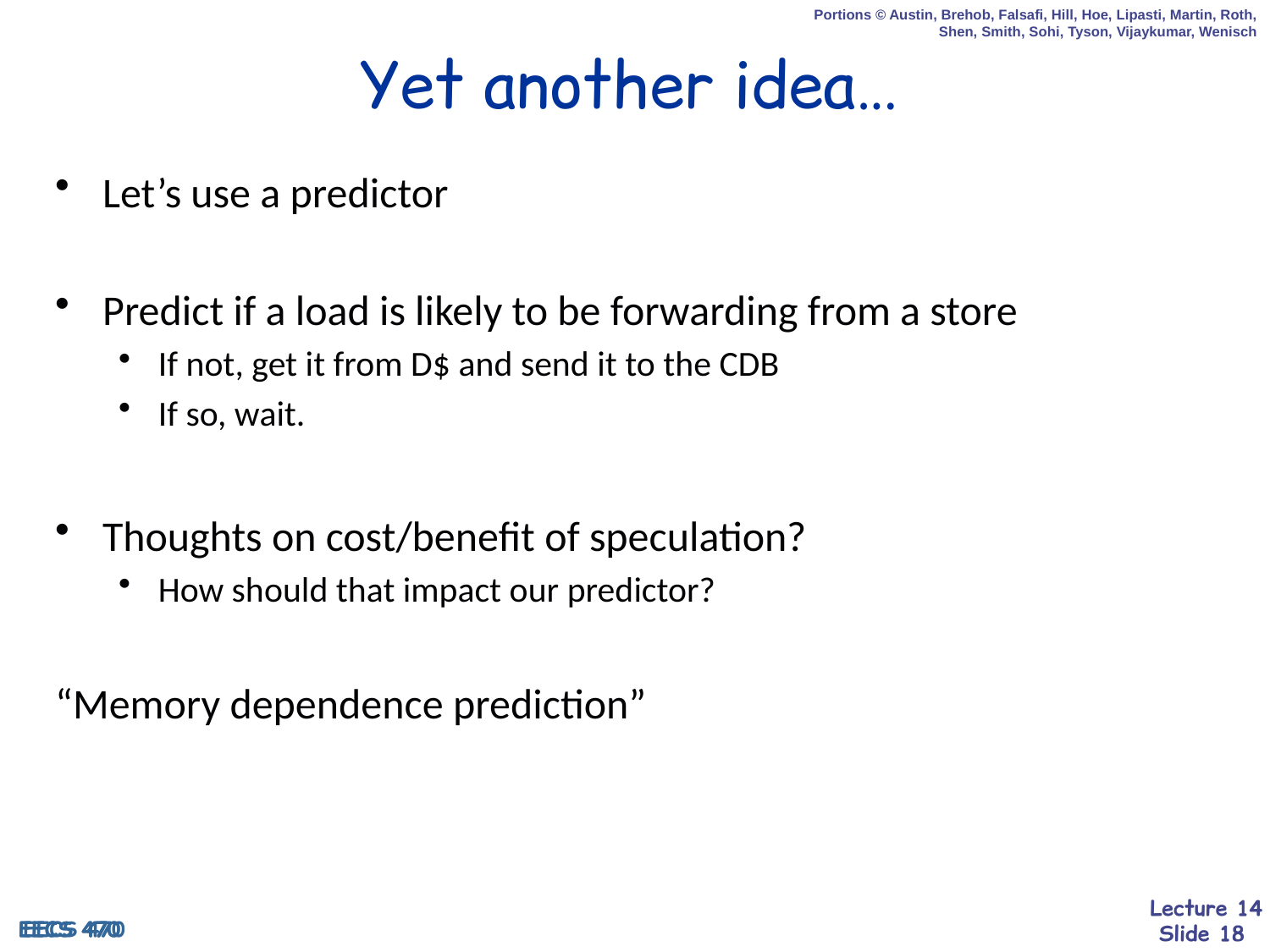

# Yet another idea…
Let’s use a predictor

Predict if a load is likely to be forwarding from a store
If not, get it from D$ and send it to the CDB
If so, wait.

Thoughts on cost/benefit of speculation?
How should that impact our predictor?

“Memory dependence prediction”